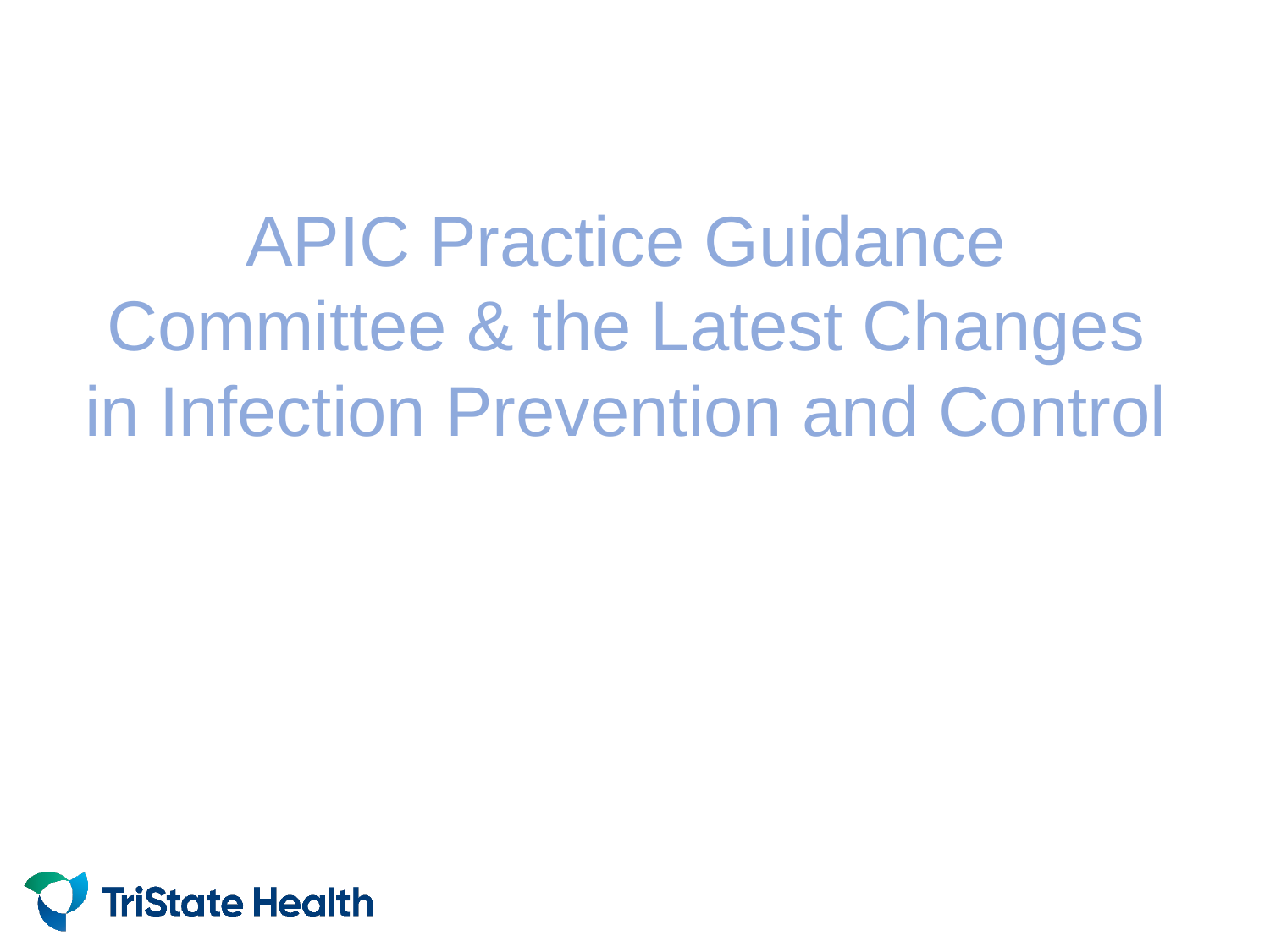

APIC Practice Guidance Committee & the Latest Changes in Infection Prevention and Control